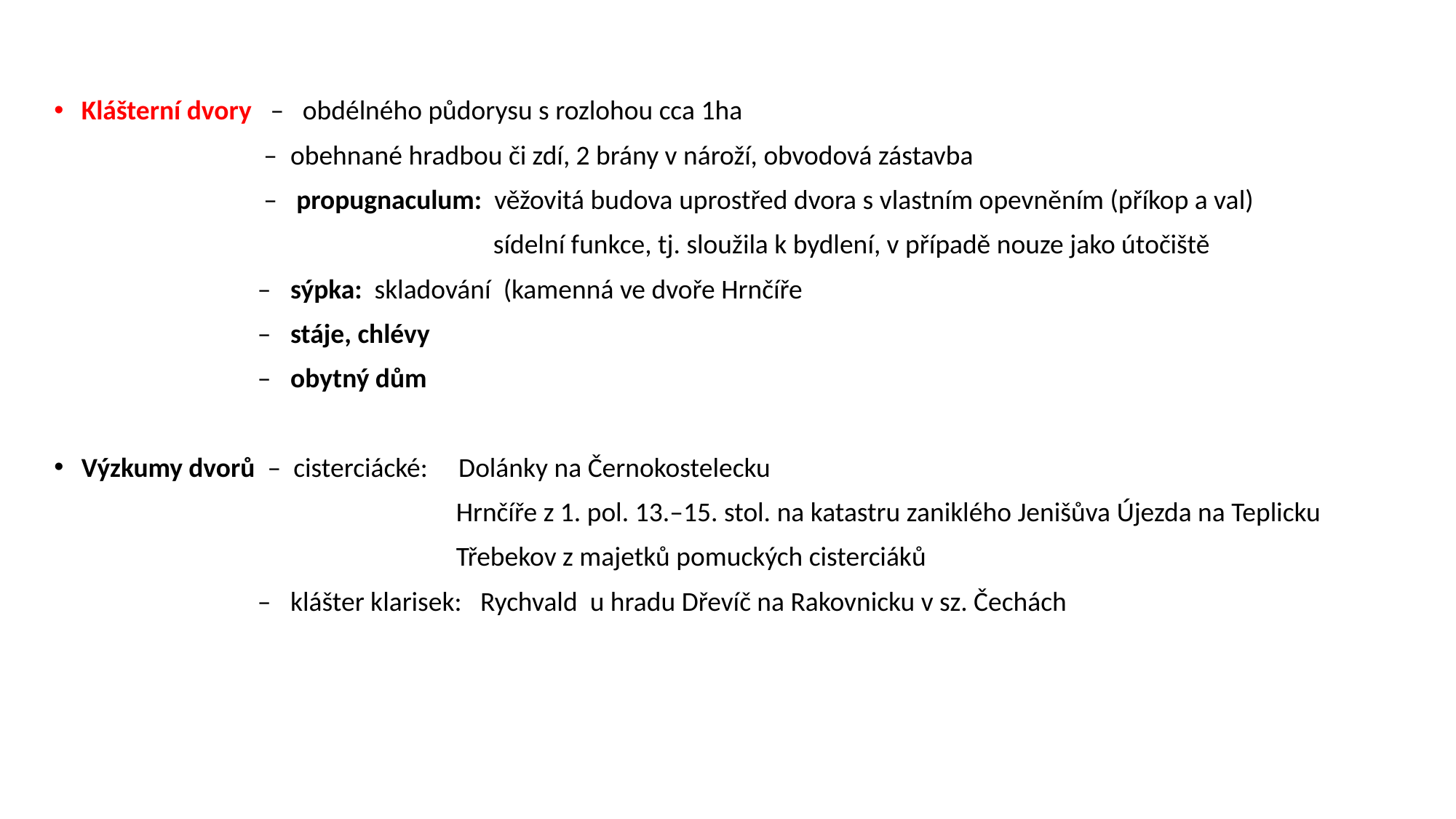

Klášterní dvory   –   obdélného půdorysu s rozlohou cca 1ha
                                  –  obehnané hradbou či zdí, 2 brány v nároží, obvodová zástavba
                                  –   propugnaculum:  věžovitá budova uprostřed dvora s vlastním opevněním (příkop a val)
                                                                       sídelní funkce, tj. sloužila k bydlení, v případě nouze jako útočiště
                                 –   sýpka:  skladování  (kamenná ve dvoře Hrnčíře
                                 –   stáje, chlévy
                                 –   obytný dům

Výzkumy dvorů  –  cisterciácké:     Dolánky na Černokostelecku
                                                                 Hrnčíře z 1. pol. 13.–15. stol. na katastru zaniklého Jenišůva Újezda na Teplicku
                                                                 Třebekov z majetků pomuckých cisterciáků
                                 –   klášter klarisek:   Rychvald  u hradu Dřevíč na Rakovnicku v sz. Čechách